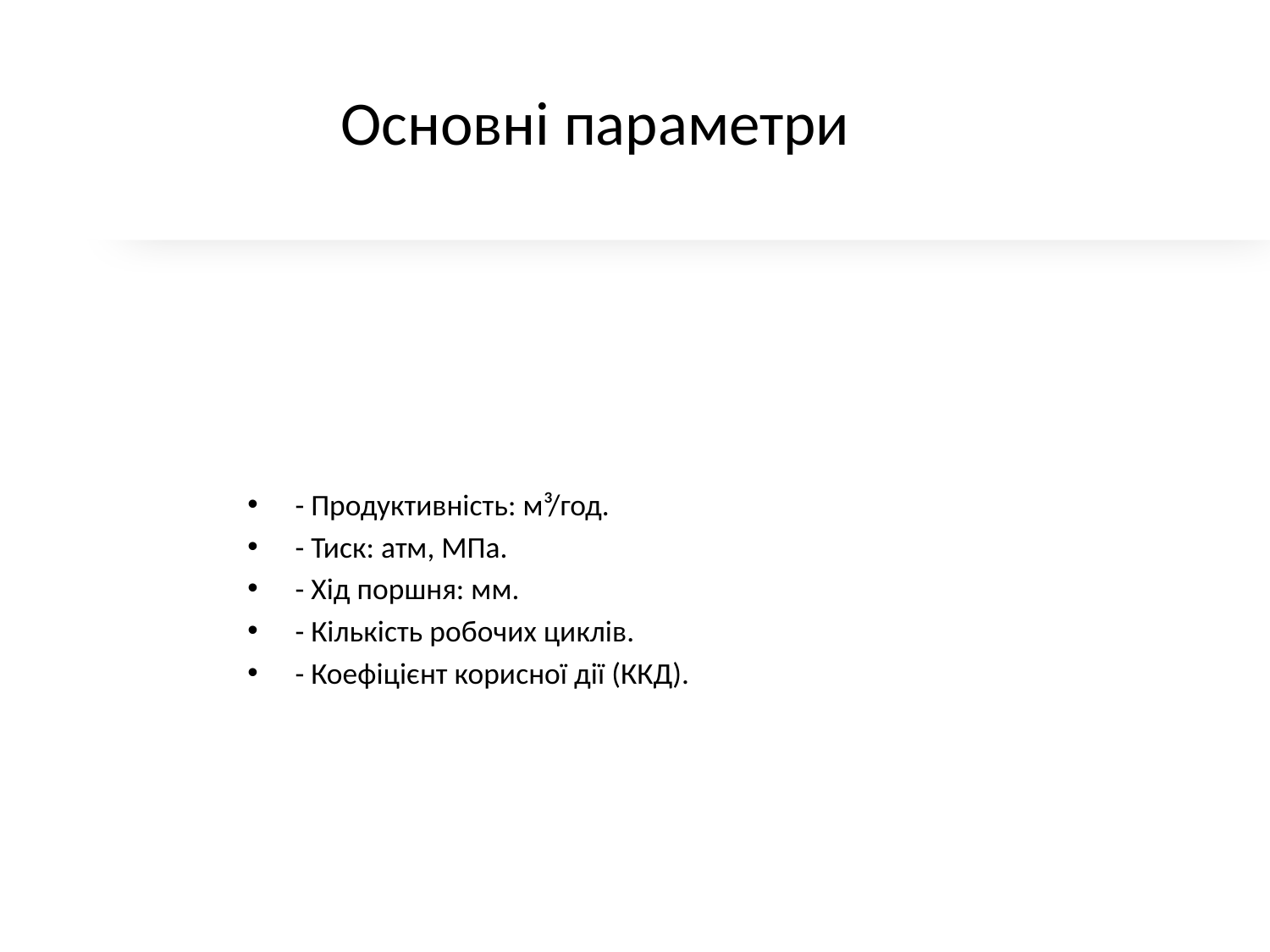

# Основні параметри
- Продуктивність: м³/год.
- Тиск: атм, МПа.
- Хід поршня: мм.
- Кількість робочих циклів.
- Коефіцієнт корисної дії (ККД).